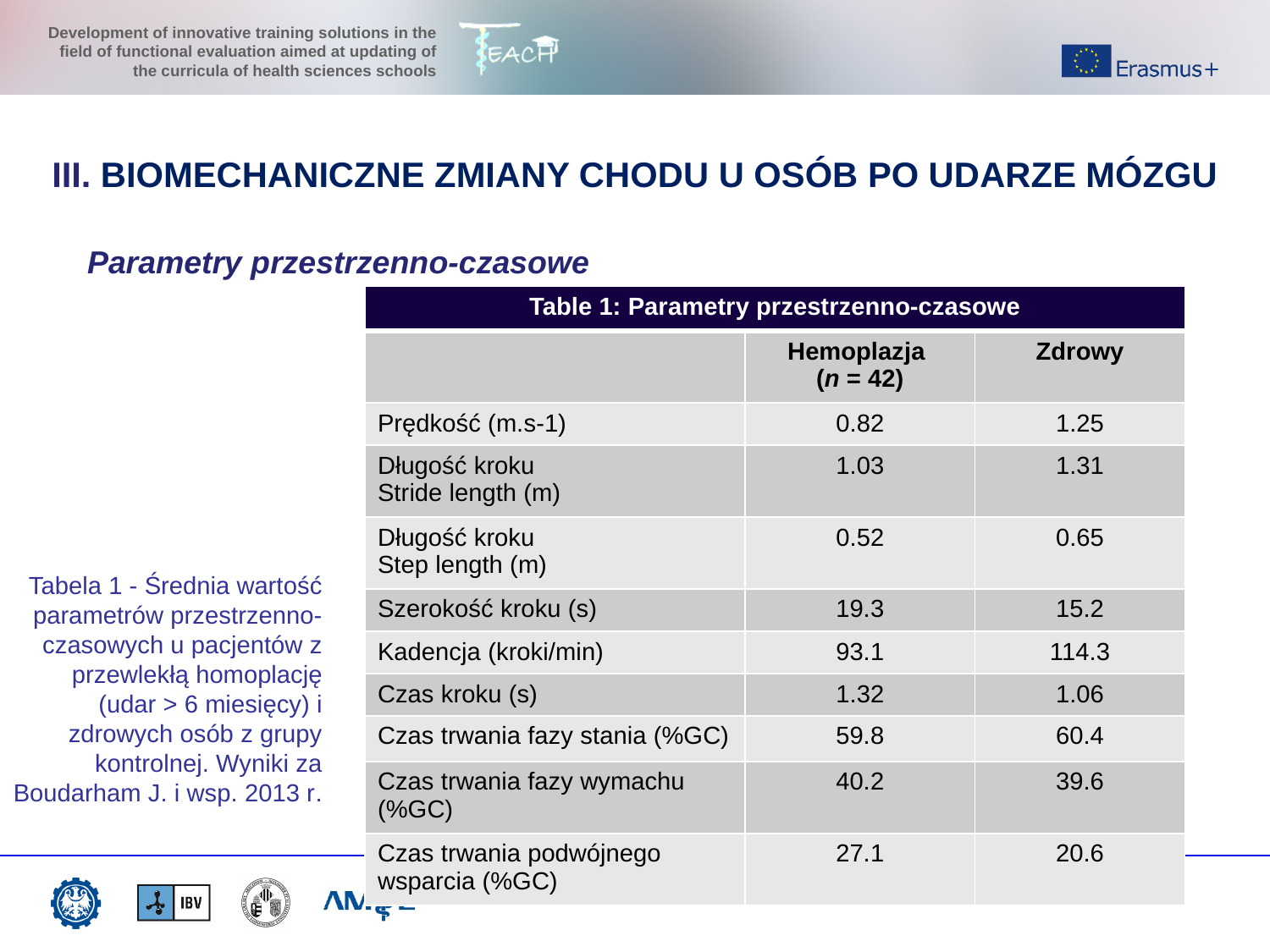

III. BIOMECHANICZNE ZMIANY CHODU U OSÓB PO UDARZE MÓZGU
Parametry przestrzenno-czasowe
| Table 1: Parametry przestrzenno-czasowe |  |  |
| --- | --- | --- |
|  | Hemoplazja (n = 42) | Zdrowy |
| Prędkość (m.s-1) | 0.82 | 1.25 |
| Długość kroku Stride length (m) | 1.03 | 1.31 |
| Długość kroku Step length (m) | 0.52 | 0.65 |
| Szerokość kroku (s) | 19.3 | 15.2 |
| Kadencja (kroki/min) | 93.1 | 114.3 |
| Czas kroku (s) | 1.32 | 1.06 |
| Czas trwania fazy stania (%GC) | 59.8 | 60.4 |
| Czas trwania fazy wymachu (%GC) | 40.2 | 39.6 |
| Czas trwania podwójnego wsparcia (%GC) | 27.1 | 20.6 |
Tabela 1 - Średnia wartość parametrów przestrzenno-czasowych u pacjentów z przewlekłą homoplację (udar > 6 miesięcy) i zdrowych osób z grupy kontrolnej. Wyniki za Boudarham J. i wsp. 2013 r.